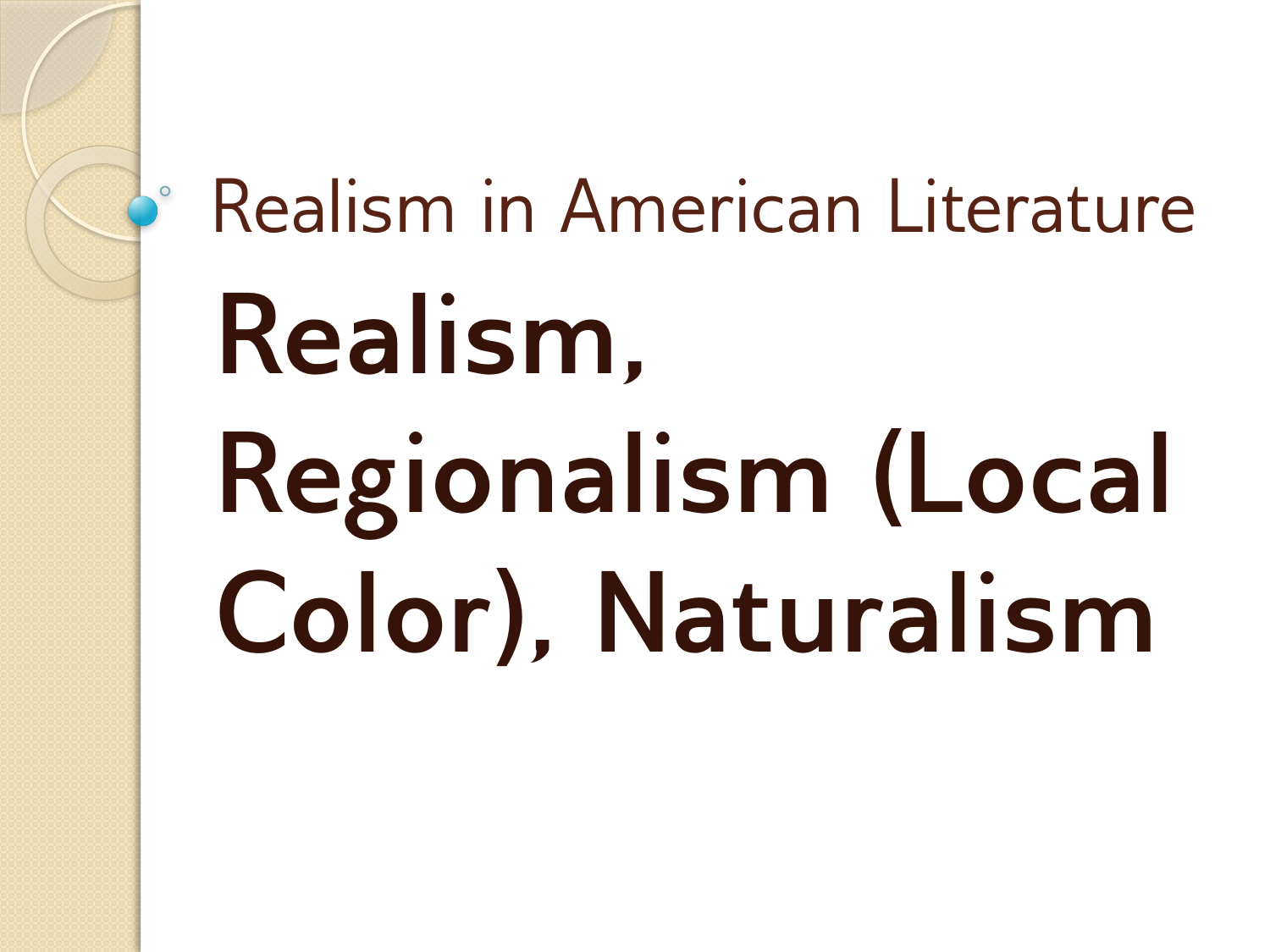

# Realism in American Literature
Realism, Regionalism (Local Color), Naturalism